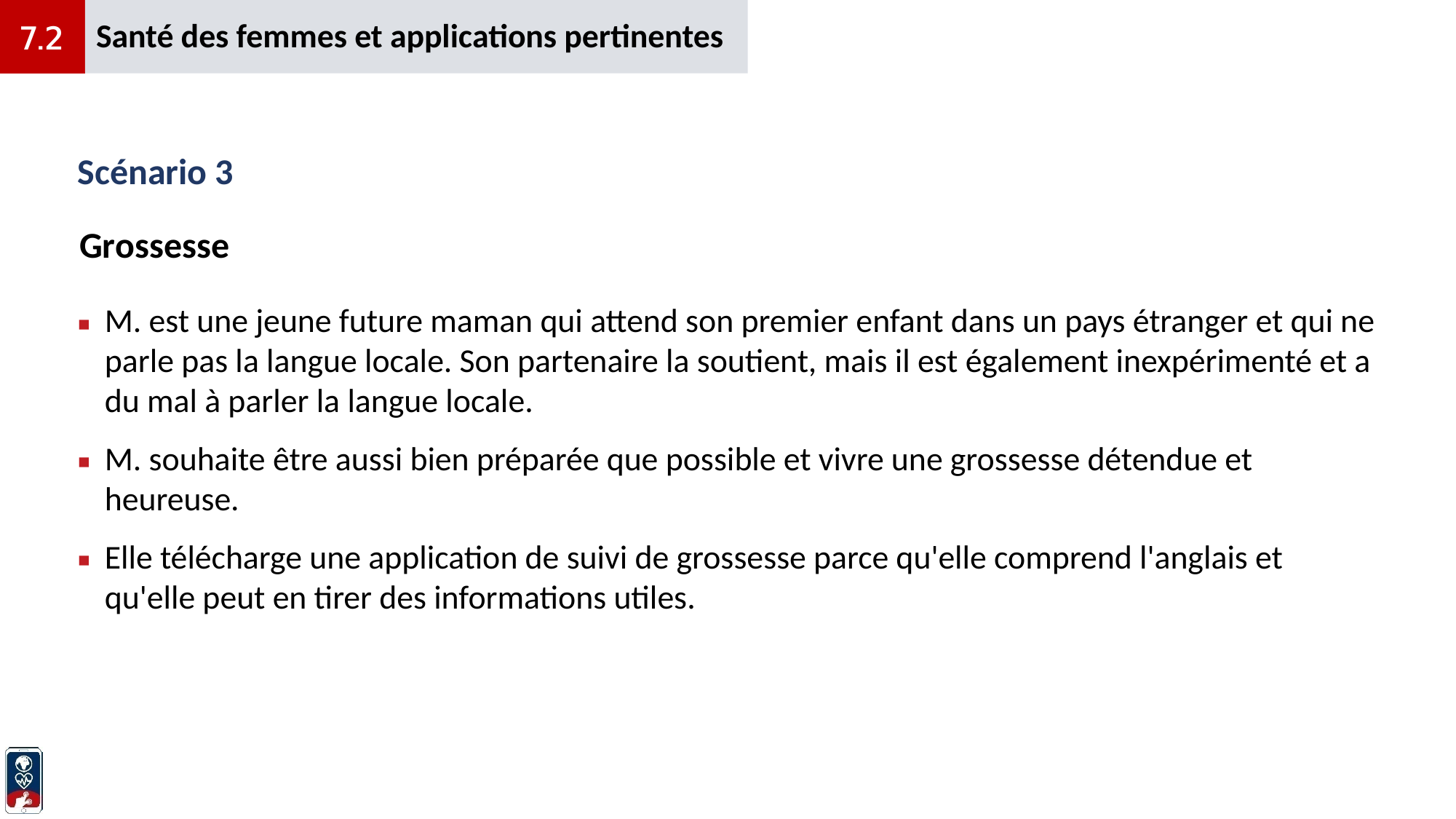

Santé des femmes et applications pertinentes
7.2
# Scénario 3
Grossesse
M. est une jeune future maman qui attend son premier enfant dans un pays étranger et qui ne parle pas la langue locale. Son partenaire la soutient, mais il est également inexpérimenté et a du mal à parler la langue locale.
M. souhaite être aussi bien préparée que possible et vivre une grossesse détendue et heureuse.
Elle télécharge une application de suivi de grossesse parce qu'elle comprend l'anglais et qu'elle peut en tirer des informations utiles.